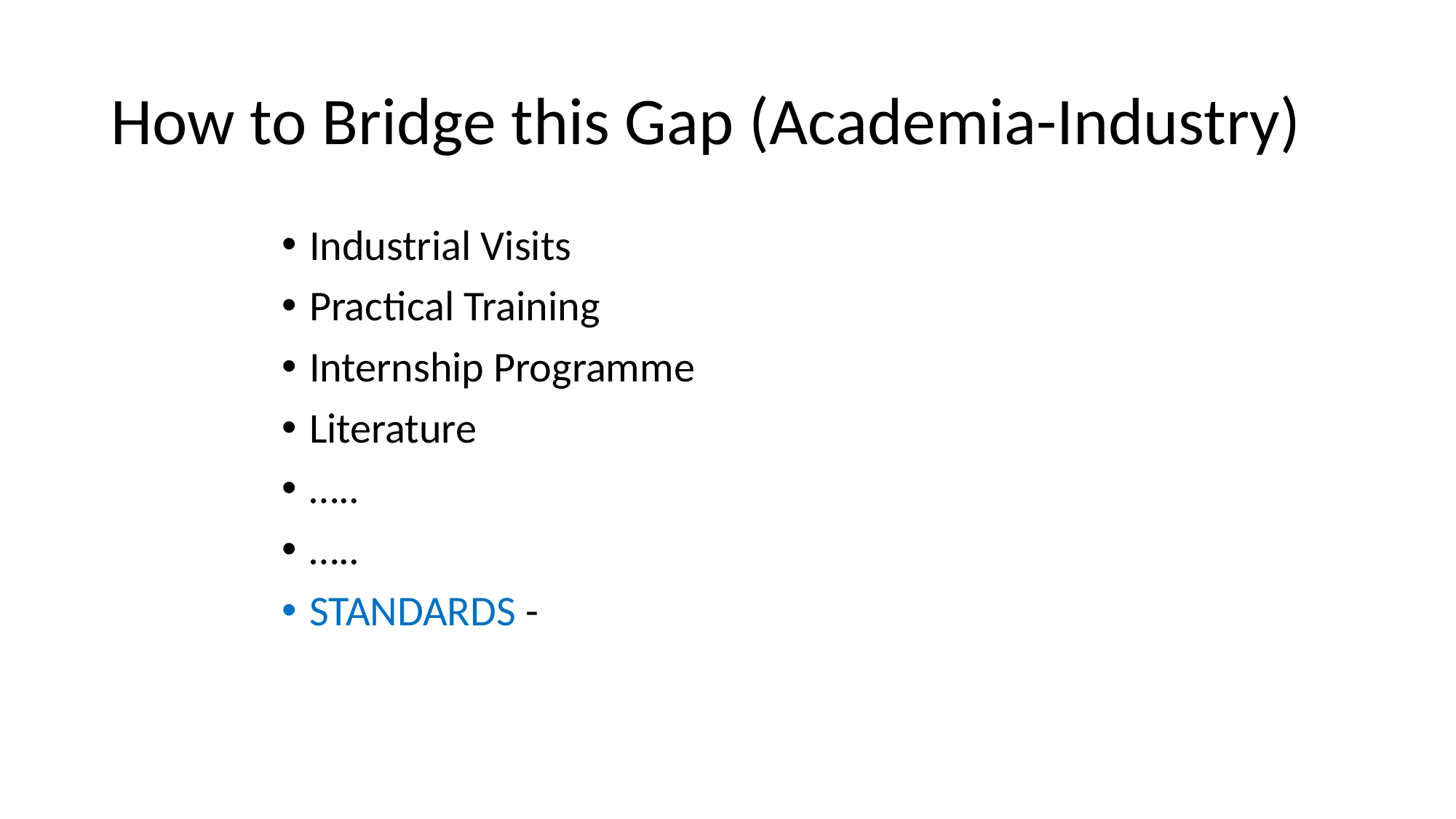

# How to Bridge this Gap (Academia-Industry)
Industrial Visits
Practical Training
Internship Programme
Literature
…..
…..
STANDARDS -